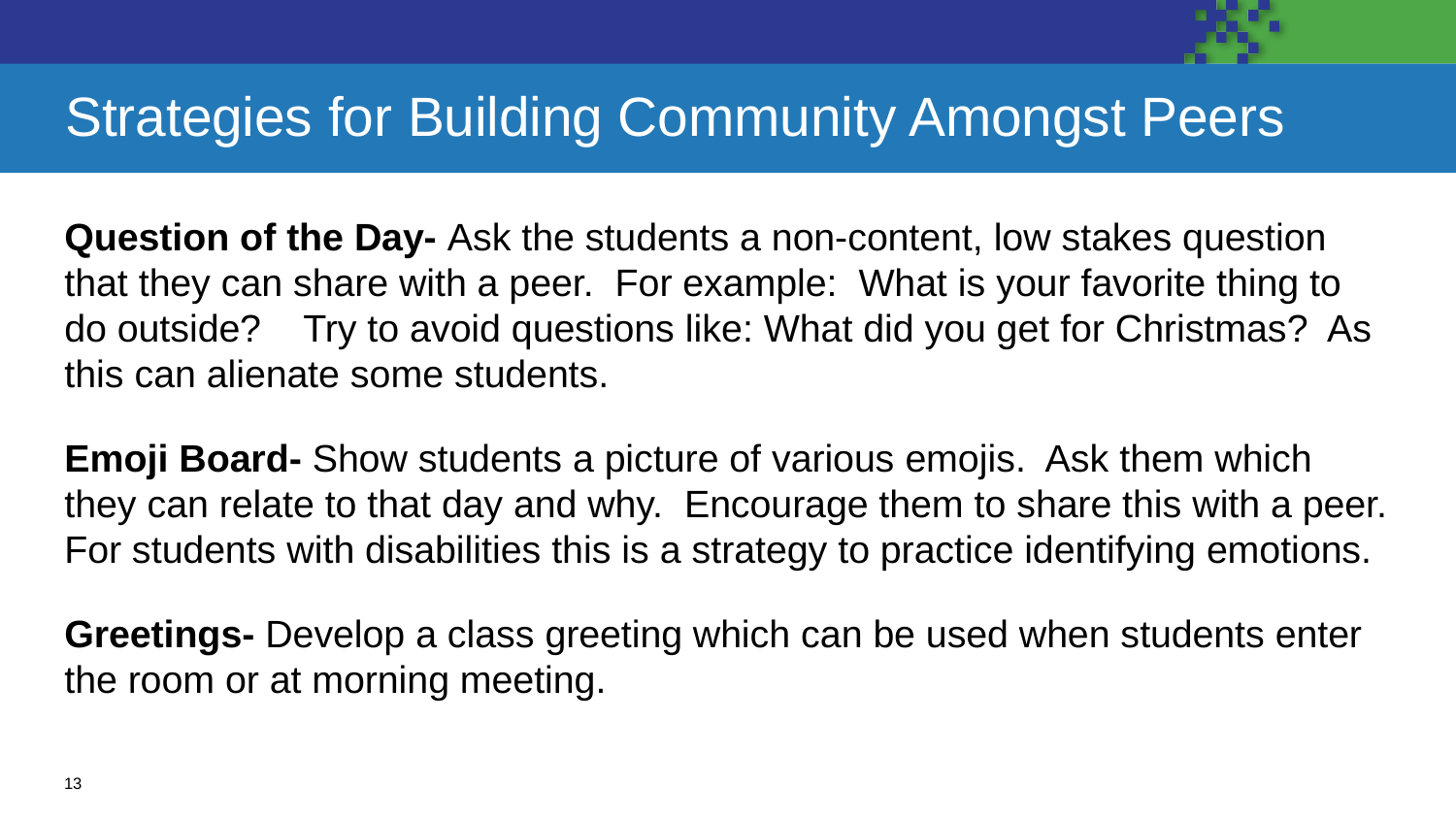

# Strategies for Building Community Amongst Peers
Question of the Day- Ask the students a non-content, low stakes question that they can share with a peer.  For example:  What is your favorite thing to do outside?    Try to avoid questions like: What did you get for Christmas?  As this can alienate some students.
Emoji Board- Show students a picture of various emojis.  Ask them which they can relate to that day and why.  Encourage them to share this with a peer. For students with disabilities this is a strategy to practice identifying emotions.
Greetings- Develop a class greeting which can be used when students enter the room or at morning meeting.

13